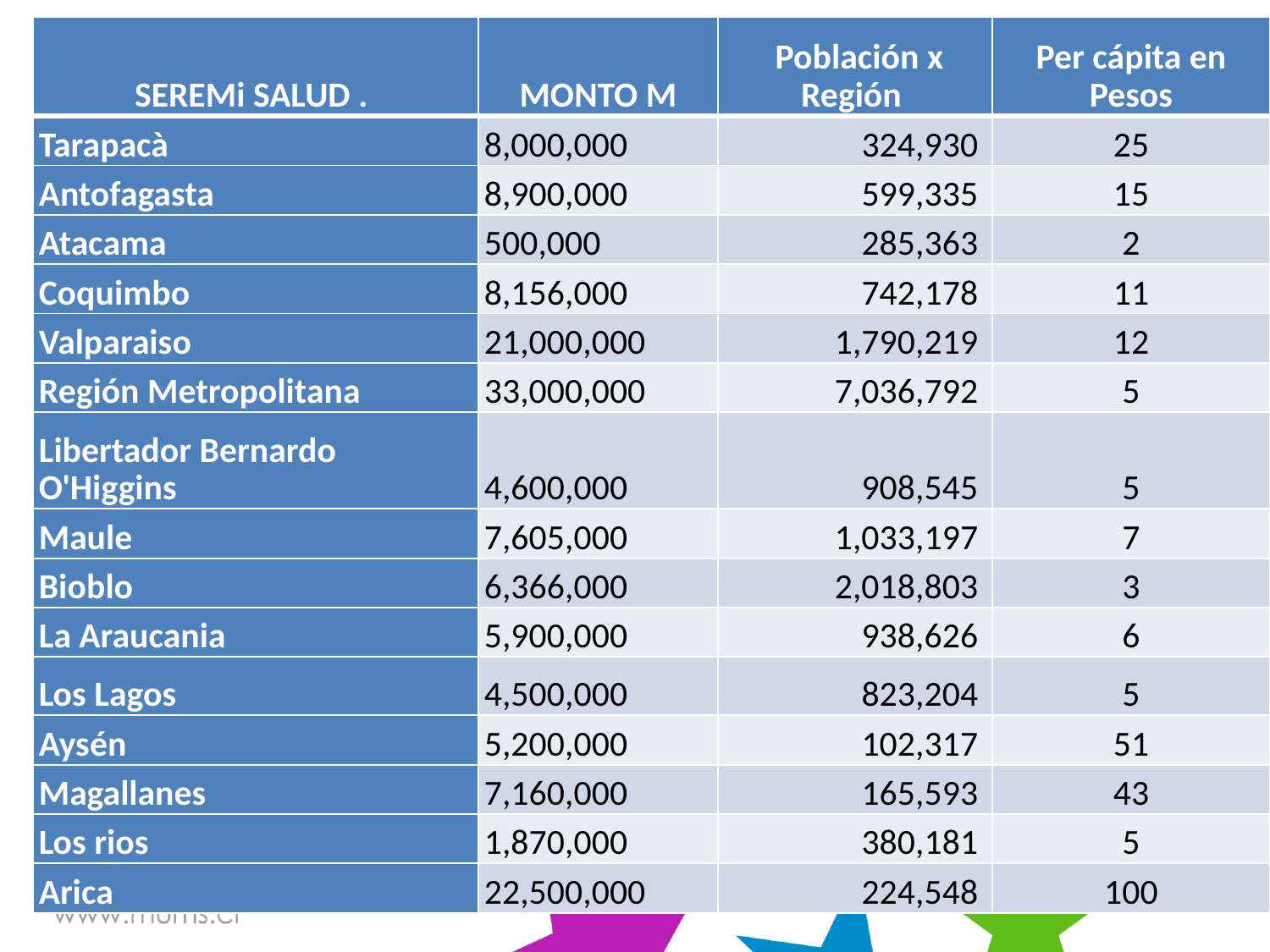

| SEREMi SALUD . | MONTO M | Población x Región | Per cápita en Pesos |
| --- | --- | --- | --- |
| Tarapacà | 8,000,000 | 324,930 | 25 |
| Antofagasta | 8,900,000 | 599,335 | 15 |
| Atacama | 500,000 | 285,363 | 2 |
| Coquimbo | 8,156,000 | 742,178 | 11 |
| Valparaiso | 21,000,000 | 1,790,219 | 12 |
| Región Metropolitana | 33,000,000 | 7,036,792 | 5 |
| Libertador Bernardo O'Higgins | 4,600,000 | 908,545 | 5 |
| Maule | 7,605,000 | 1,033,197 | 7 |
| Bioblo | 6,366,000 | 2,018,803 | 3 |
| La Araucania | 5,900,000 | 938,626 | 6 |
| Los Lagos | 4,500,000 | 823,204 | 5 |
| Aysén | 5,200,000 | 102,317 | 51 |
| Magallanes | 7,160,000 | 165,593 | 43 |
| Los rios | 1,870,000 | 380,181 | 5 |
| Arica | 22,500,000 | 224,548 | 100 |
#